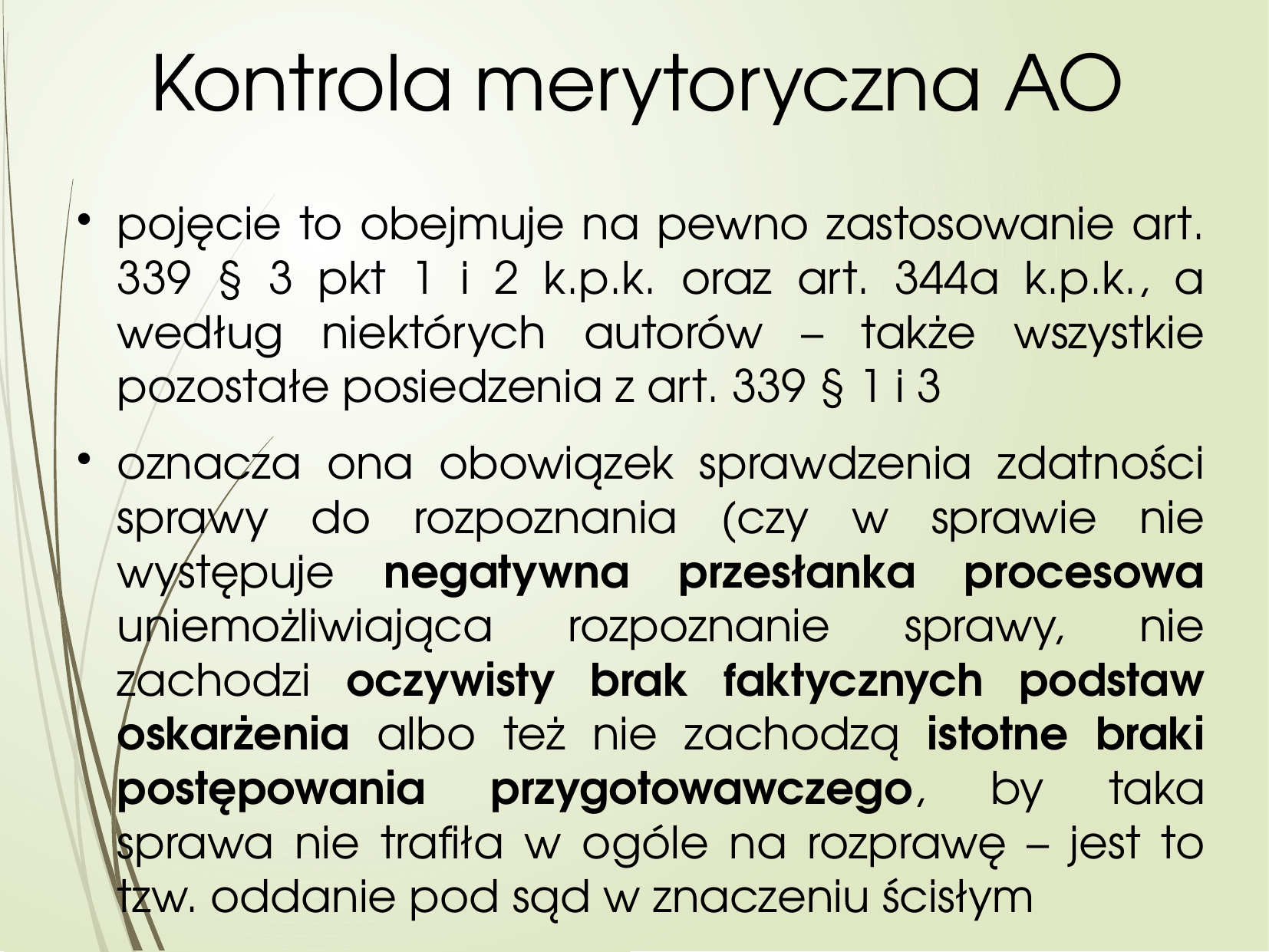

Kontrola merytoryczna AO
pojęcie to obejmuje na pewno zastosowanie art. 339 § 3 pkt 1 i 2 k.p.k. oraz art. 344a k.p.k., a według niektórych autorów – także wszystkie pozostałe posiedzenia z art. 339 § 1 i 3
oznacza ona obowiązek sprawdzenia zdatności sprawy do rozpoznania (czy w sprawie nie występuje negatywna przesłanka procesowa uniemożliwiająca rozpoznanie sprawy, nie zachodzi oczywisty brak faktycznych podstaw oskarżenia albo też nie zachodzą istotne braki postępowania przygotowawczego, by taka sprawa nie trafiła w ogóle na rozprawę – jest to tzw. oddanie pod sąd w znaczeniu ścisłym